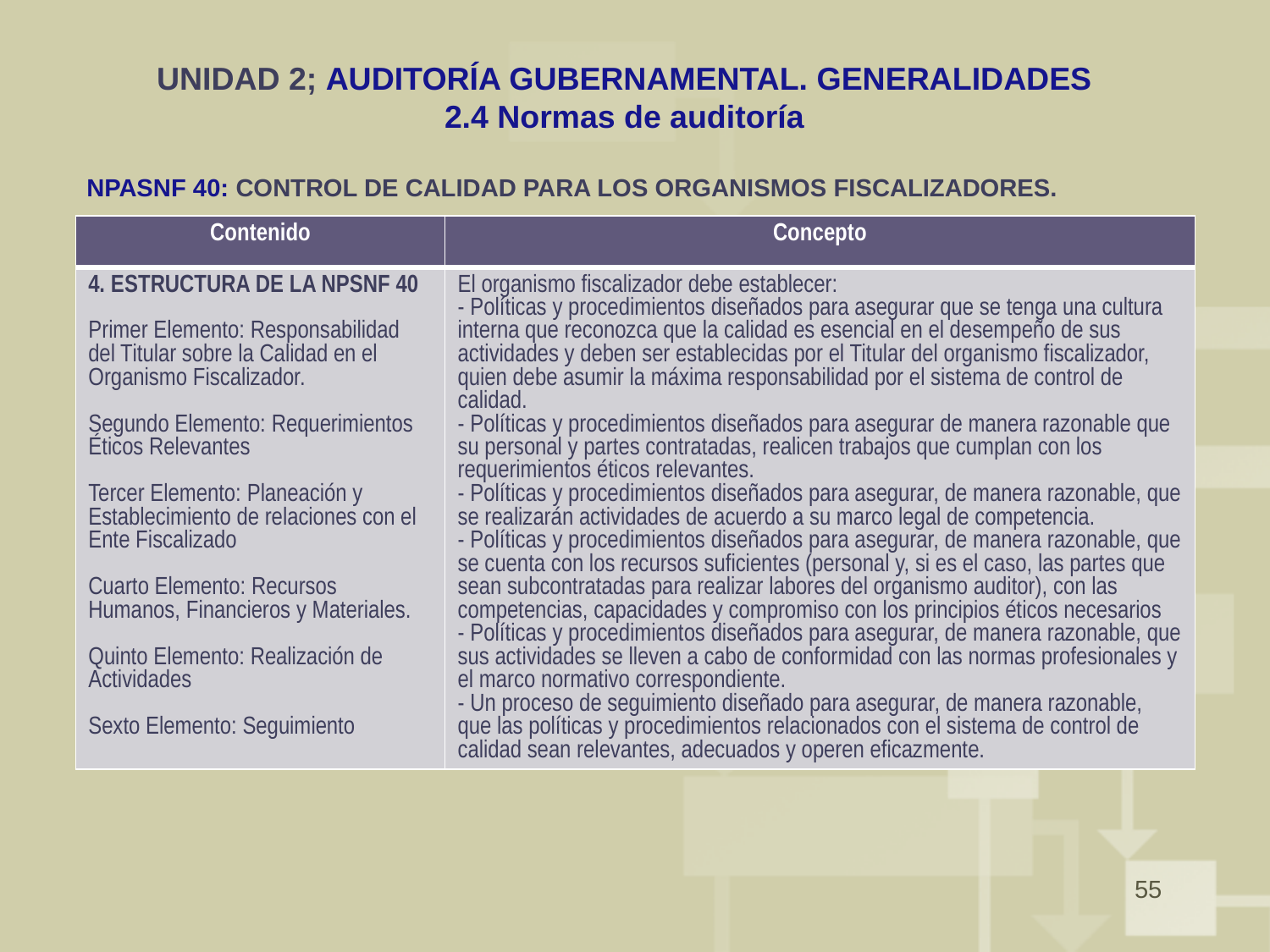

# UNIDAD 2; AUDITORÍA GUBERNAMENTAL. GENERALIDADES 2.4 Normas de auditoría
NPASNF 40: CONTROL DE CALIDAD PARA LOS ORGANISMOS FISCALIZADORES.
| Contenido | Concepto |
| --- | --- |
| 4. ESTRUCTURA DE LA NPSNF 40 Primer Elemento: Responsabilidad del Titular sobre la Calidad en el Organismo Fiscalizador. Segundo Elemento: Requerimientos Éticos Relevantes Tercer Elemento: Planeación y Establecimiento de relaciones con el Ente Fiscalizado Cuarto Elemento: Recursos Humanos, Financieros y Materiales. Quinto Elemento: Realización de Actividades Sexto Elemento: Seguimiento | El organismo fiscalizador debe establecer: - Políticas y procedimientos diseñados para asegurar que se tenga una cultura interna que reconozca que la calidad es esencial en el desempeño de sus actividades y deben ser establecidas por el Titular del organismo fiscalizador, quien debe asumir la máxima responsabilidad por el sistema de control de calidad. - Políticas y procedimientos diseñados para asegurar de manera razonable que su personal y partes contratadas, realicen trabajos que cumplan con los requerimientos éticos relevantes. - Políticas y procedimientos diseñados para asegurar, de manera razonable, que se realizarán actividades de acuerdo a su marco legal de competencia. - Políticas y procedimientos diseñados para asegurar, de manera razonable, que se cuenta con los recursos suficientes (personal y, si es el caso, las partes que sean subcontratadas para realizar labores del organismo auditor), con las competencias, capacidades y compromiso con los principios éticos necesarios - Políticas y procedimientos diseñados para asegurar, de manera razonable, que sus actividades se lleven a cabo de conformidad con las normas profesionales y el marco normativo correspondiente. - Un proceso de seguimiento diseñado para asegurar, de manera razonable, que las políticas y procedimientos relacionados con el sistema de control de calidad sean relevantes, adecuados y operen eficazmente. |
55